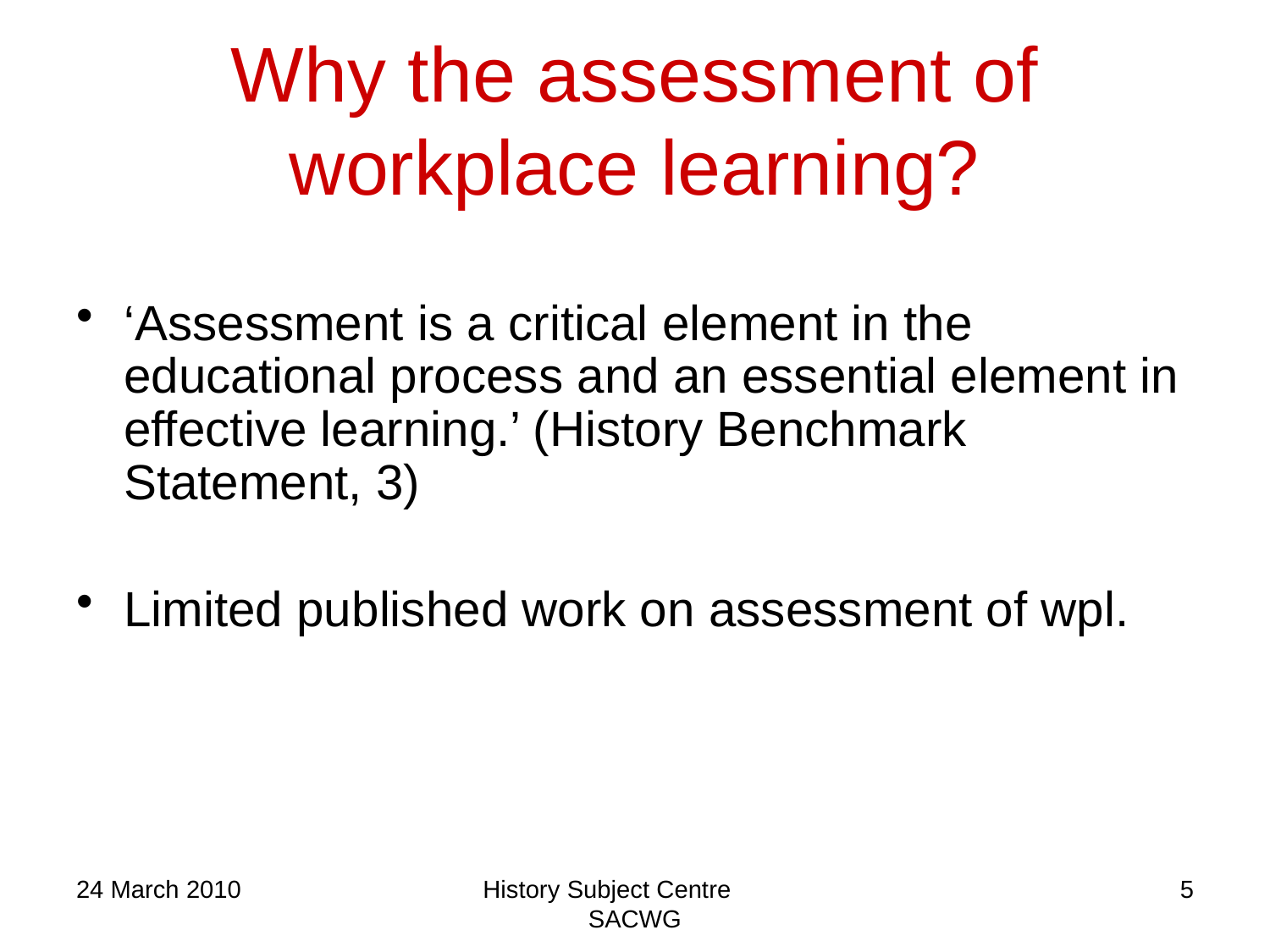

# Why the assessment of workplace learning?

‘Assessment is a critical element in the educational process and an essential element in effective learning.’ (History Benchmark Statement, 3)

Limited published work on assessment of wpl.

24 March 2010
History Subject Centre         SACWG
5